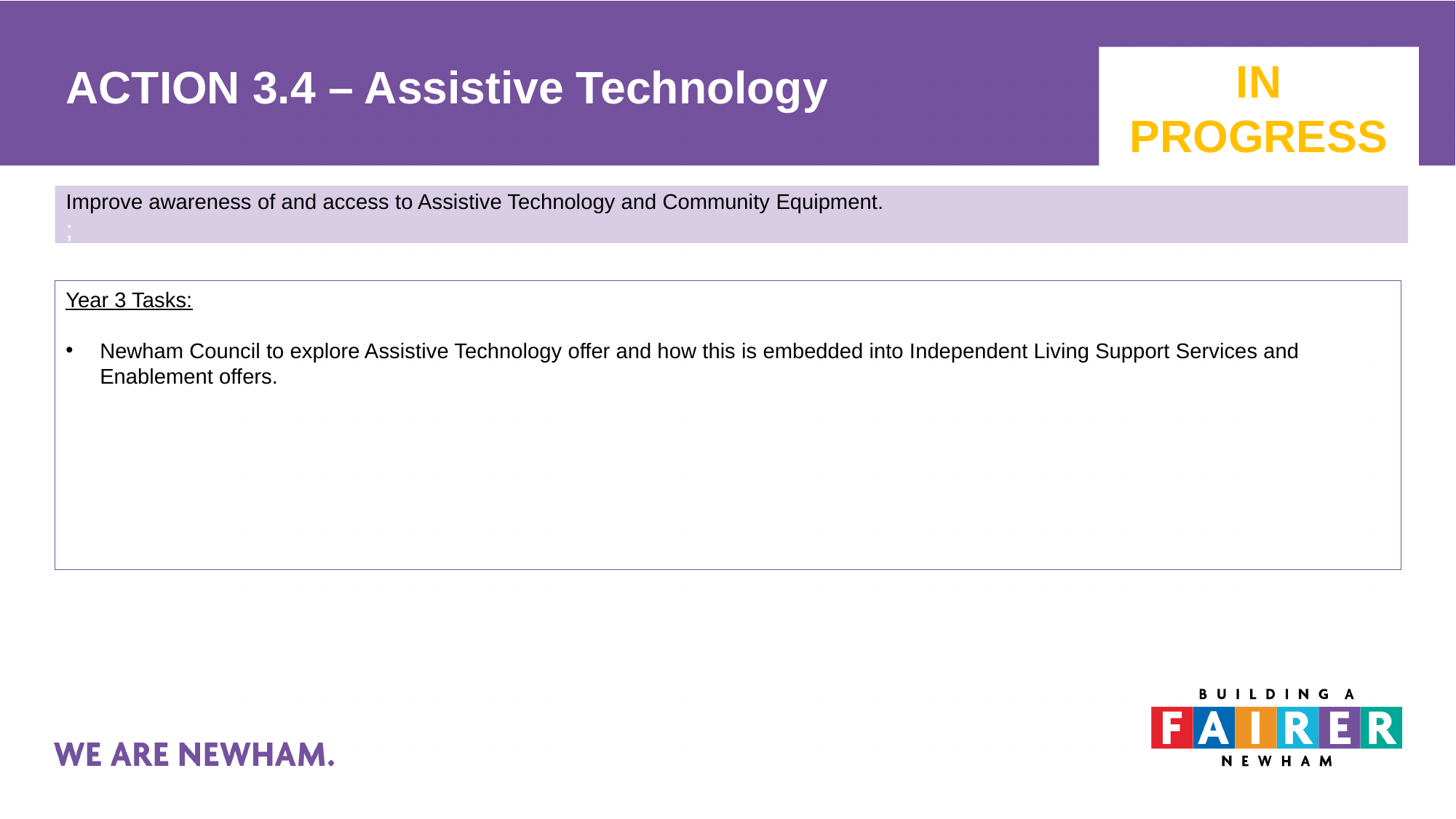

# ACTION 3.4 – Assistive Technology
IN PROGRESS

Improve awareness of and access to Assistive Technology and Community Equipment.
;
Year 3 Tasks:

Newham Council to explore Assistive Technology offer and how this is embedded into Independent Living Support Services and Enablement offers.